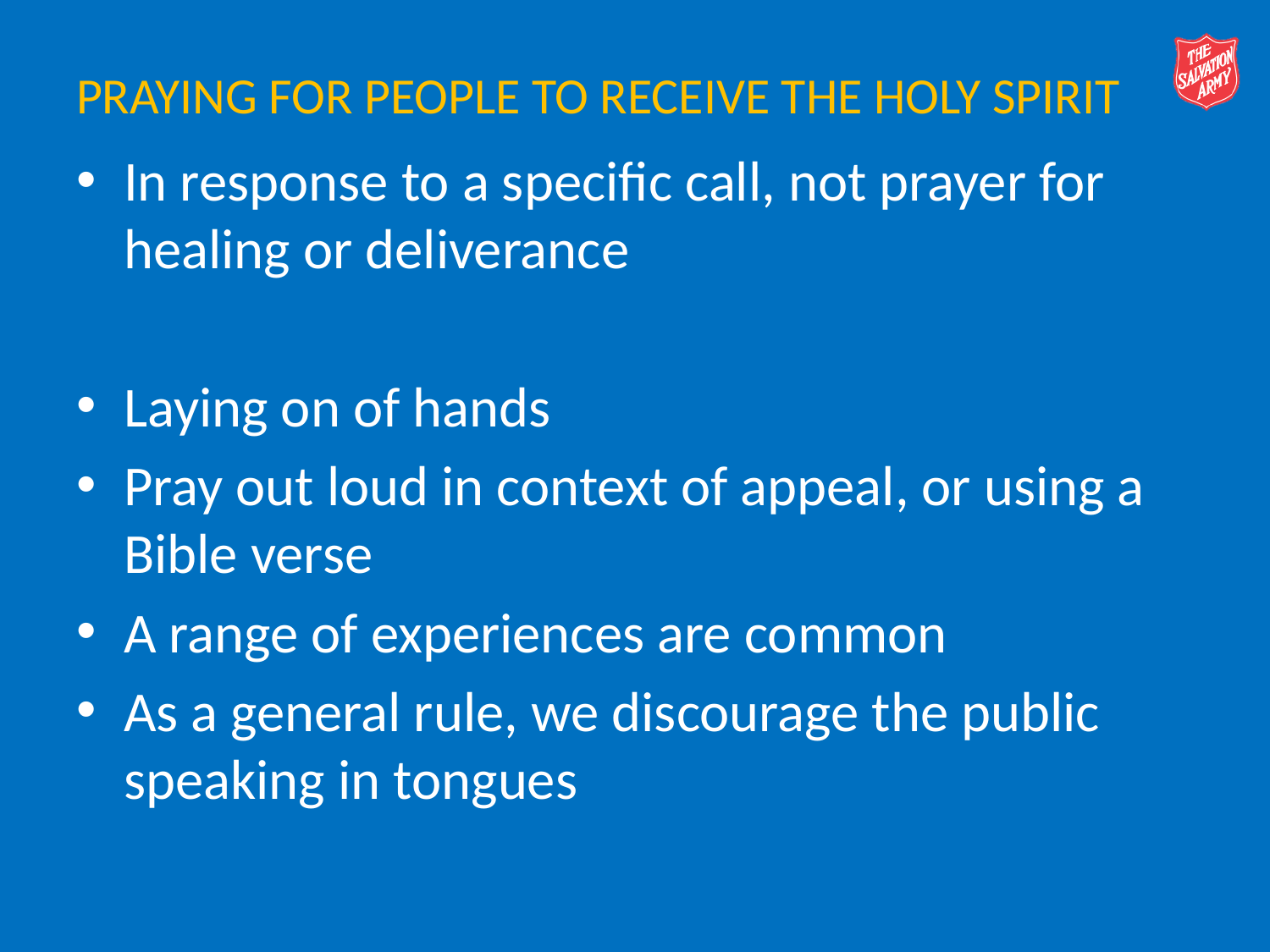

# Praying for People to receive the Holy Spirit
In response to a specific call, not prayer for healing or deliverance

Laying on of hands
Pray out loud in context of appeal, or using a Bible verse
A range of experiences are common
As a general rule, we discourage the public speaking in tongues